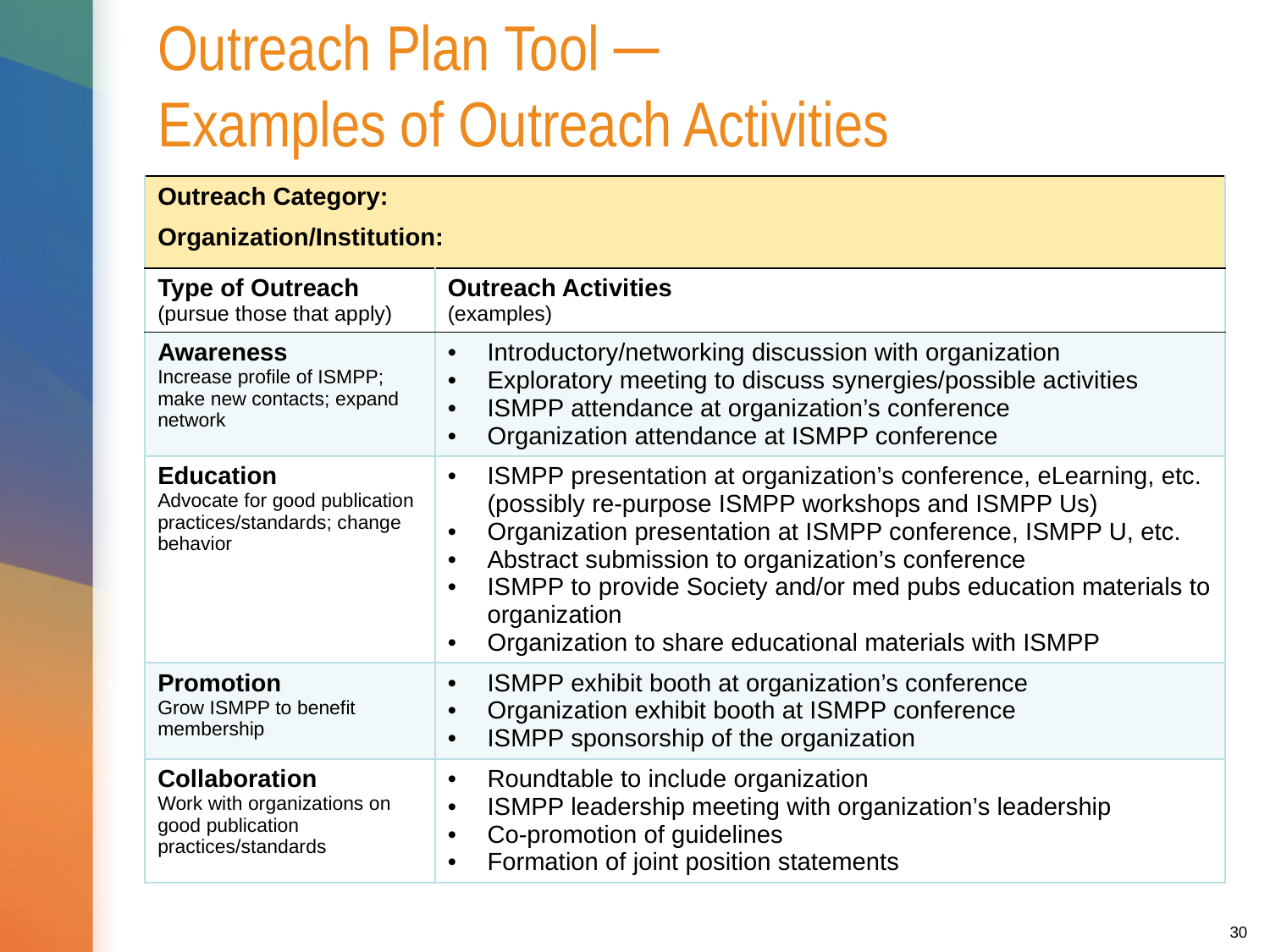

# Outreach Plan Tool ─ Examples of Outreach Activities
| Outreach Category: |  |
| --- | --- |
| Organization/Institution: |  |
| Type of Outreach (pursue those that apply) | Outreach Activities (examples) |
| Awareness Increase profile of ISMPP; make new contacts; expand network | Introductory/networking discussion with organization Exploratory meeting to discuss synergies/possible activities ISMPP attendance at organization’s conference Organization attendance at ISMPP conference |
| Education Advocate for good publication practices/standards; change behavior | ISMPP presentation at organization’s conference, eLearning, etc. (possibly re-purpose ISMPP workshops and ISMPP Us) Organization presentation at ISMPP conference, ISMPP U, etc. Abstract submission to organization’s conference ISMPP to provide Society and/or med pubs education materials to organization Organization to share educational materials with ISMPP |
| Promotion Grow ISMPP to benefit membership | ISMPP exhibit booth at organization’s conference Organization exhibit booth at ISMPP conference ISMPP sponsorship of the organization |
| Collaboration Work with organizations on good publication practices/standards | Roundtable to include organization ISMPP leadership meeting with organization’s leadership Co-promotion of guidelines Formation of joint position statements |